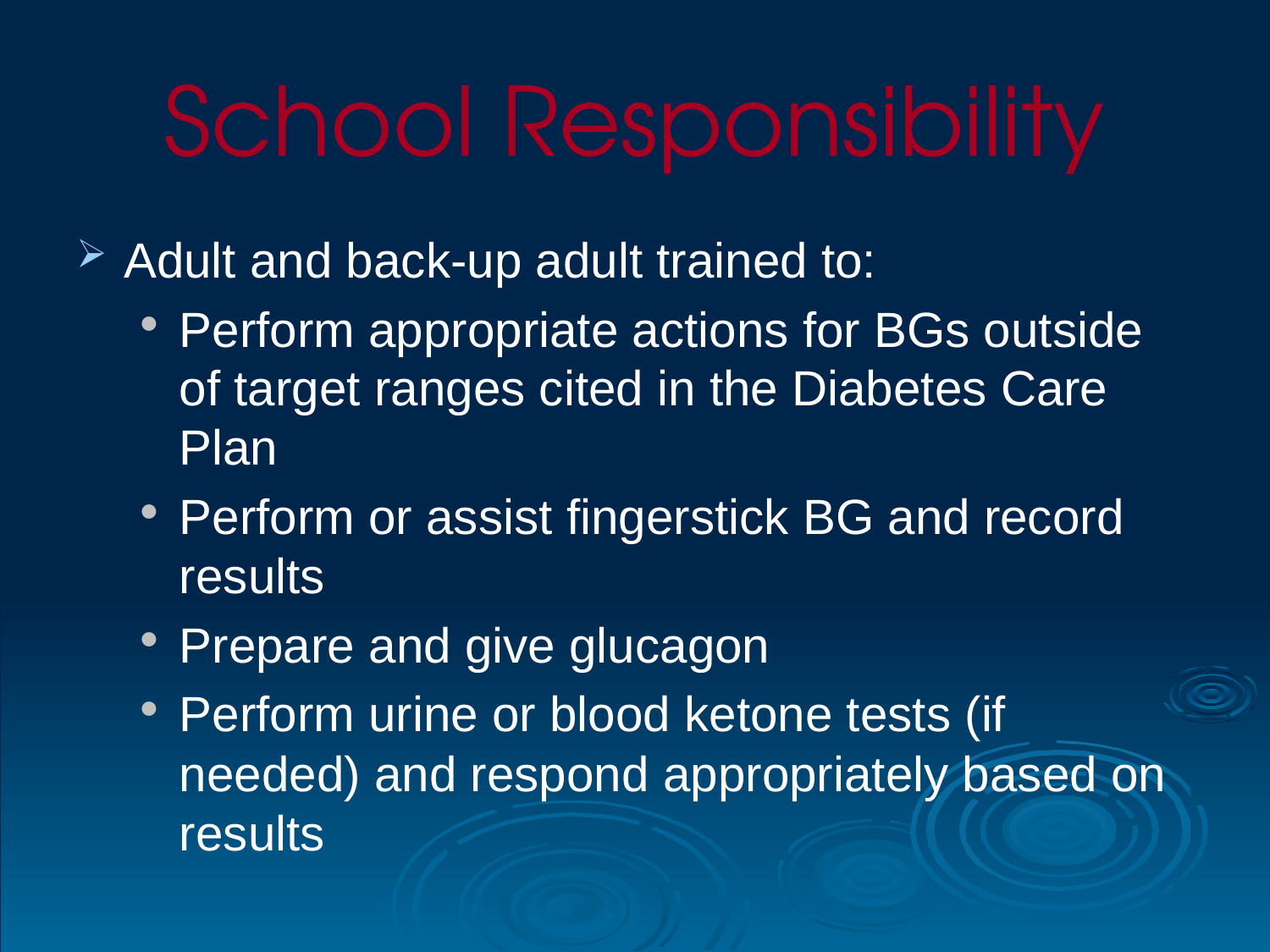

# School Responsibility
Adult and back-up adult trained to:
Perform appropriate actions for BGs outside of target ranges cited in the Diabetes Care Plan
Perform or assist fingerstick BG and record results
Prepare and give glucagon
Perform urine or blood ketone tests (if needed) and respond appropriately based on results